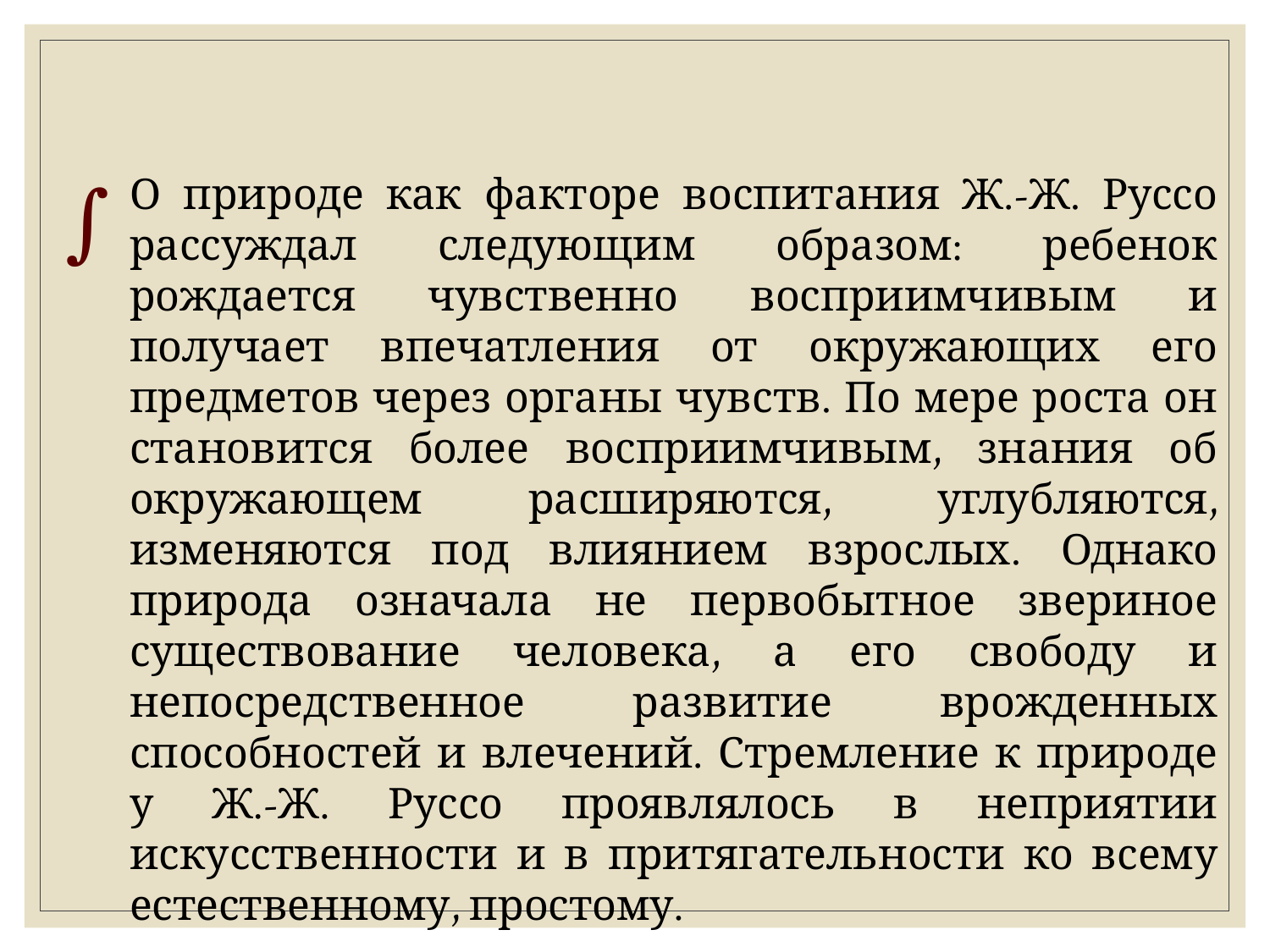

∫
О природе как факторе воспитания Ж.-Ж. Руссо рассуждал следующим образом: ребенок рождается чувственно восприимчивым и получает впечатления от окружающих его предметов через органы чувств. По мере роста он становится более восприимчивым, знания об окружающем расширяются, углубляются, изменяются под влиянием взрослых. Однако природа означала не первобытное звериное существование человека, а его свободу и непосредственное развитие врожденных способностей и влечений. Стремление к природе у Ж.-Ж. Руссо проявлялось в неприятии искусственности и в притягательности ко всему естественному, простому.